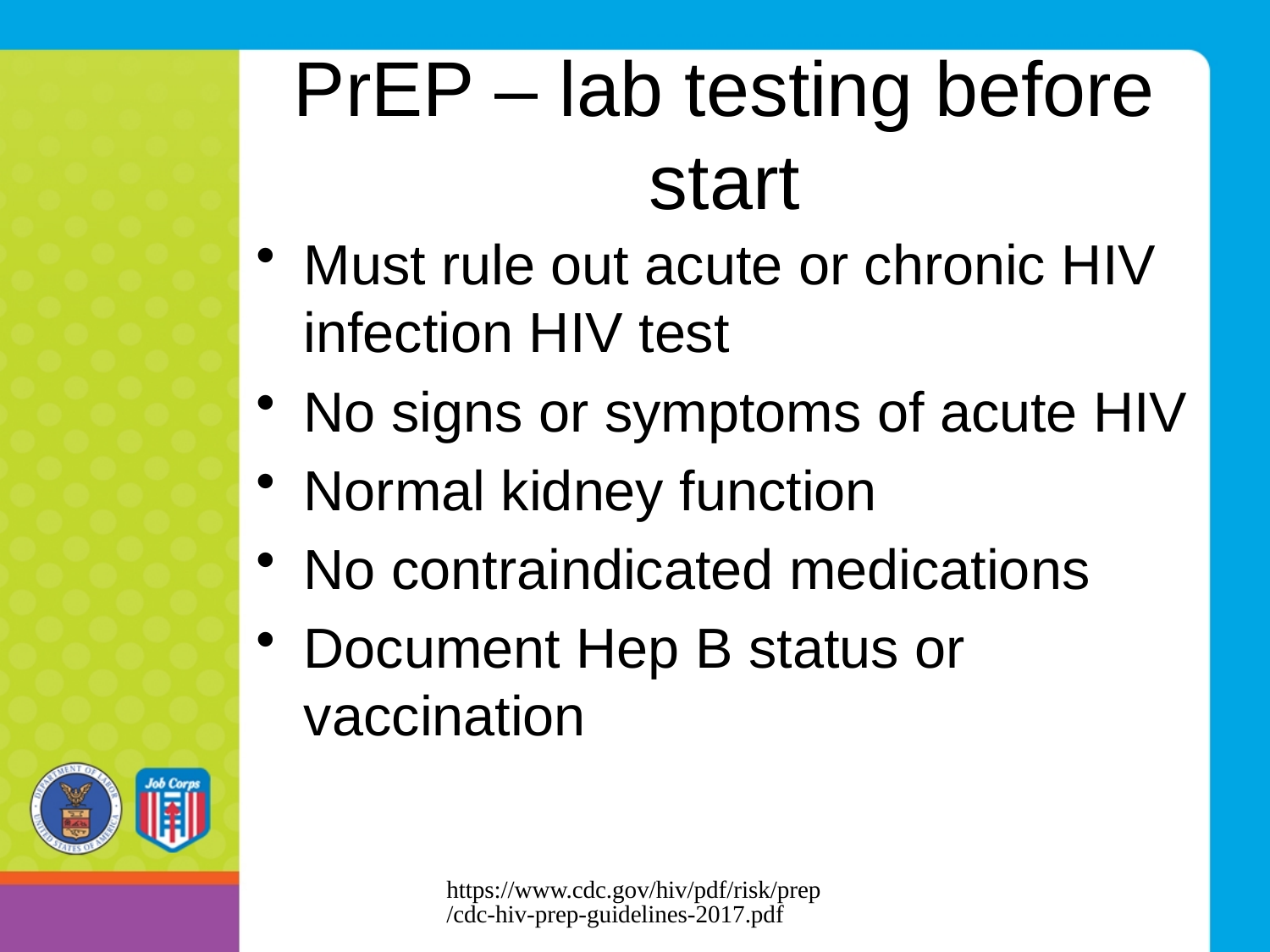

# PrEP – lab testing before start
Must rule out acute or chronic HIV infection HIV test
No signs or symptoms of acute HIV
Normal kidney function
No contraindicated medications
Document Hep B status or vaccination
https://www.cdc.gov/hiv/pdf/risk/prep/cdc-hiv-prep-guidelines-2017.pdf